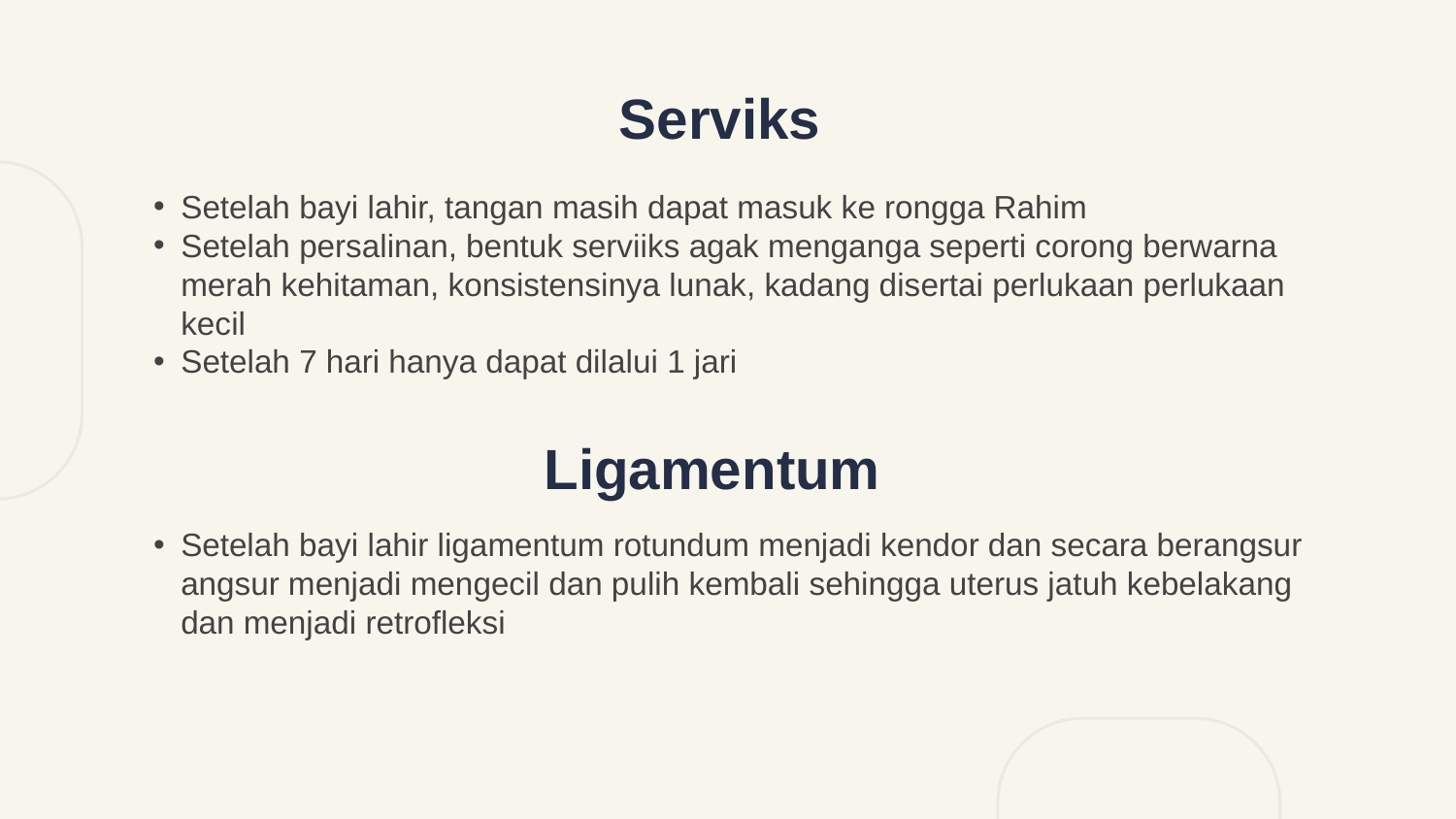

# Serviks
Setelah bayi lahir, tangan masih dapat masuk ke rongga Rahim
Setelah persalinan, bentuk serviiks agak menganga seperti corong berwarna merah kehitaman, konsistensinya lunak, kadang disertai perlukaan perlukaan kecil
Setelah 7 hari hanya dapat dilalui 1 jari

Ligamentum
Setelah bayi lahir ligamentum rotundum menjadi kendor dan secara berangsur angsur menjadi mengecil dan pulih kembali sehingga uterus jatuh kebelakang dan menjadi retrofleksi